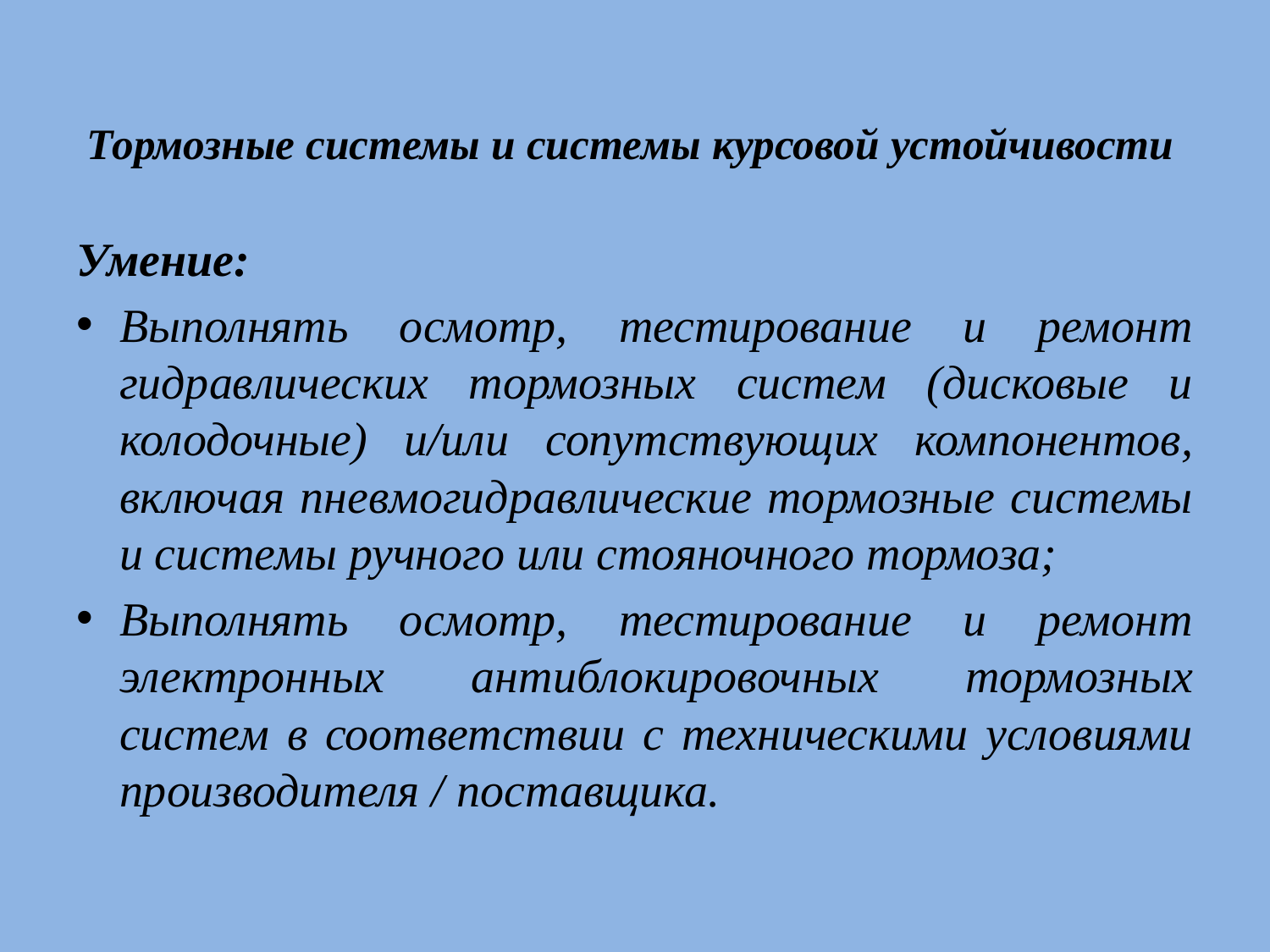

# Тормозные системы и системы курсовой устойчивости
Умение:
Выполнять осмотр, тестирование и ремонт гидравлических тормозных систем (дисковые и колодочные) и/или сопутствующих компонентов, включая пневмогидравлические тормозные системы и системы ручного или стояночного тормоза;
Выполнять осмотр, тестирование и ремонт электронных антиблокировочных тормозных систем в соответствии с техническими условиями производителя / поставщика.